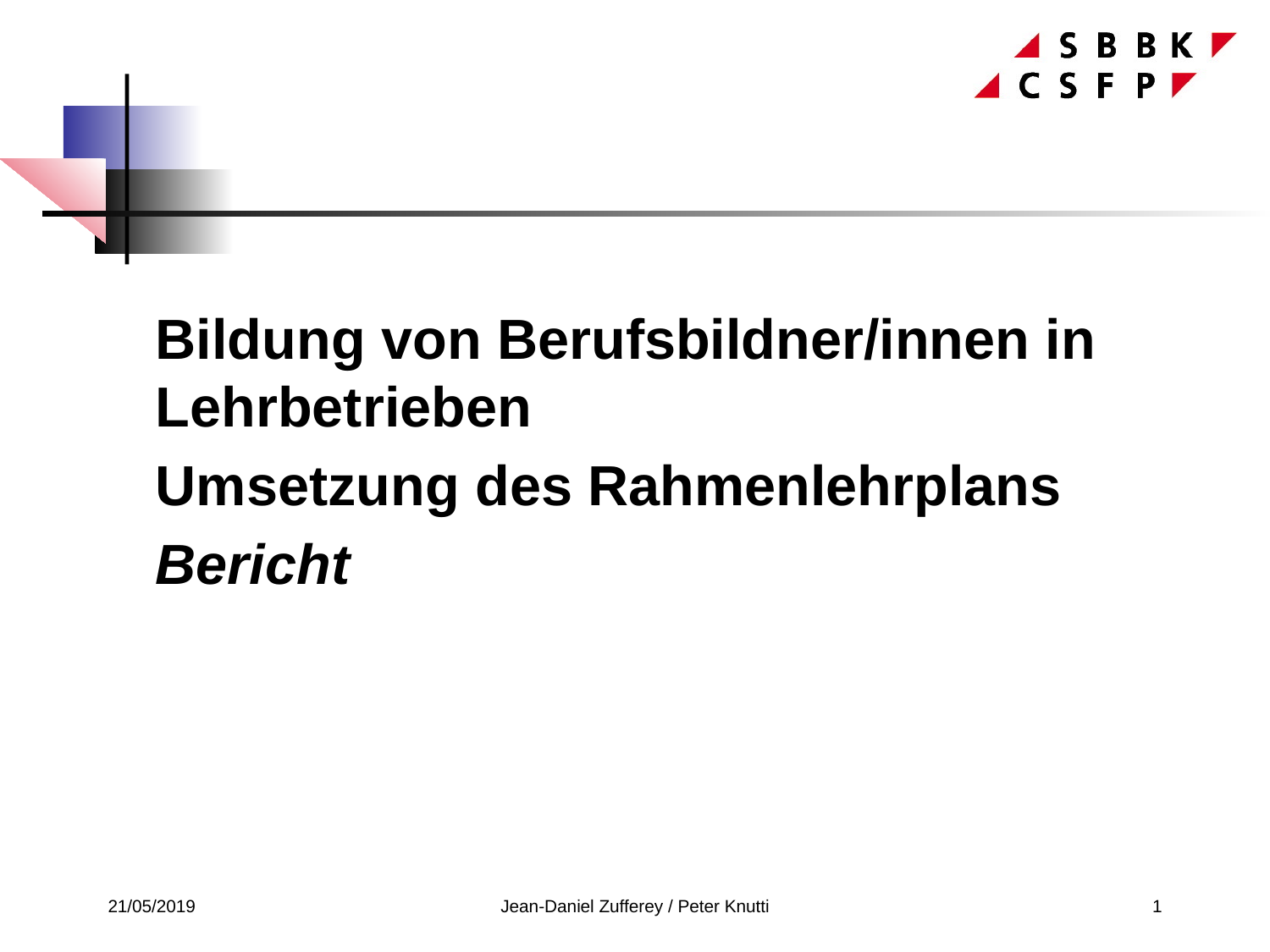

Bildung von Berufsbildner/innen in Lehrbetrieben
	Umsetzung des Rahmenlehrplans
	Bericht
21/05/2019
Jean-Daniel Zufferey / Peter Knutti
1